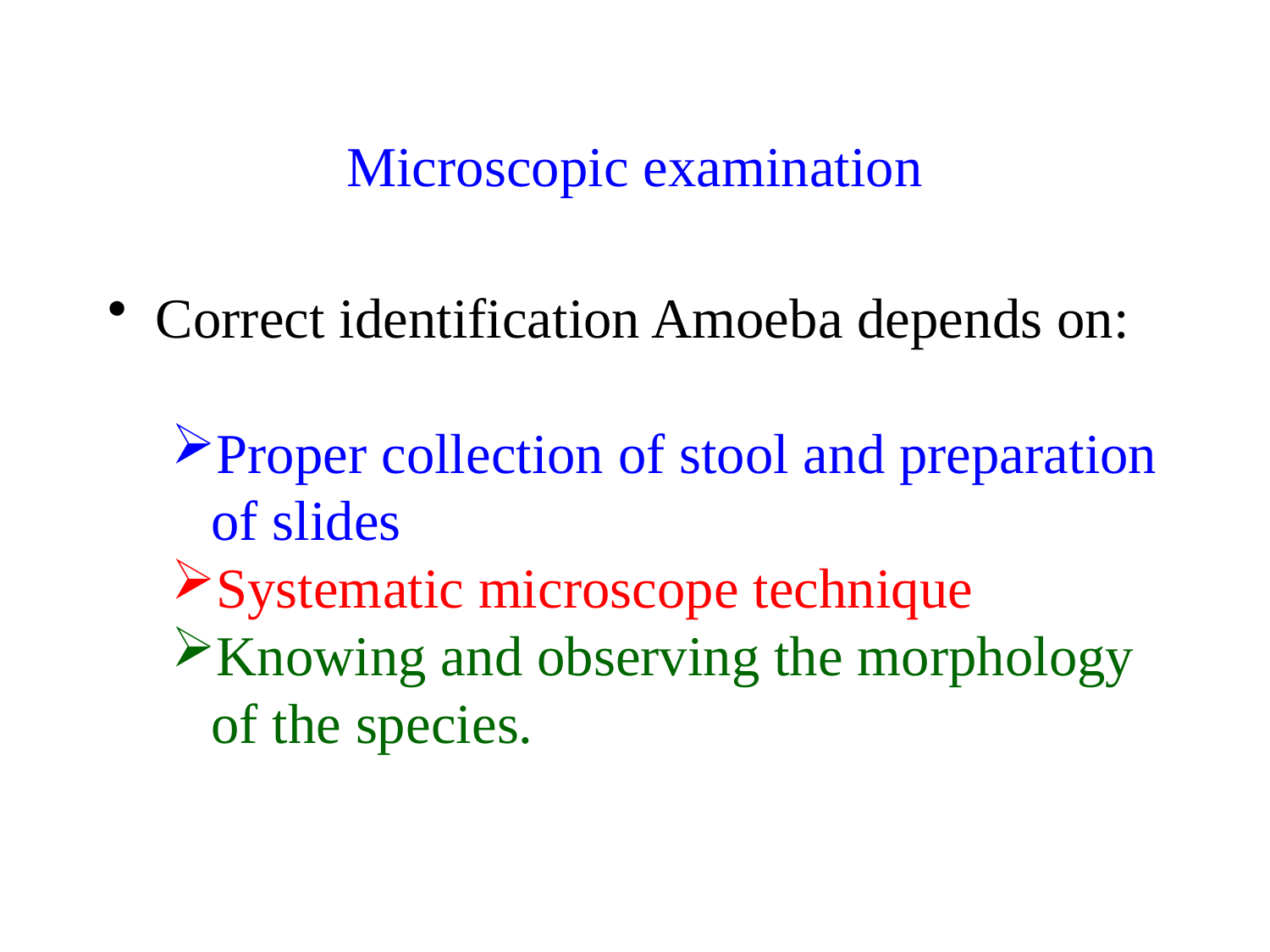

# Microscopic examination
Correct identification Amoeba depends on:

Proper collection of stool and preparation of slides
Systematic microscope technique
Knowing and observing the morphology of the species.